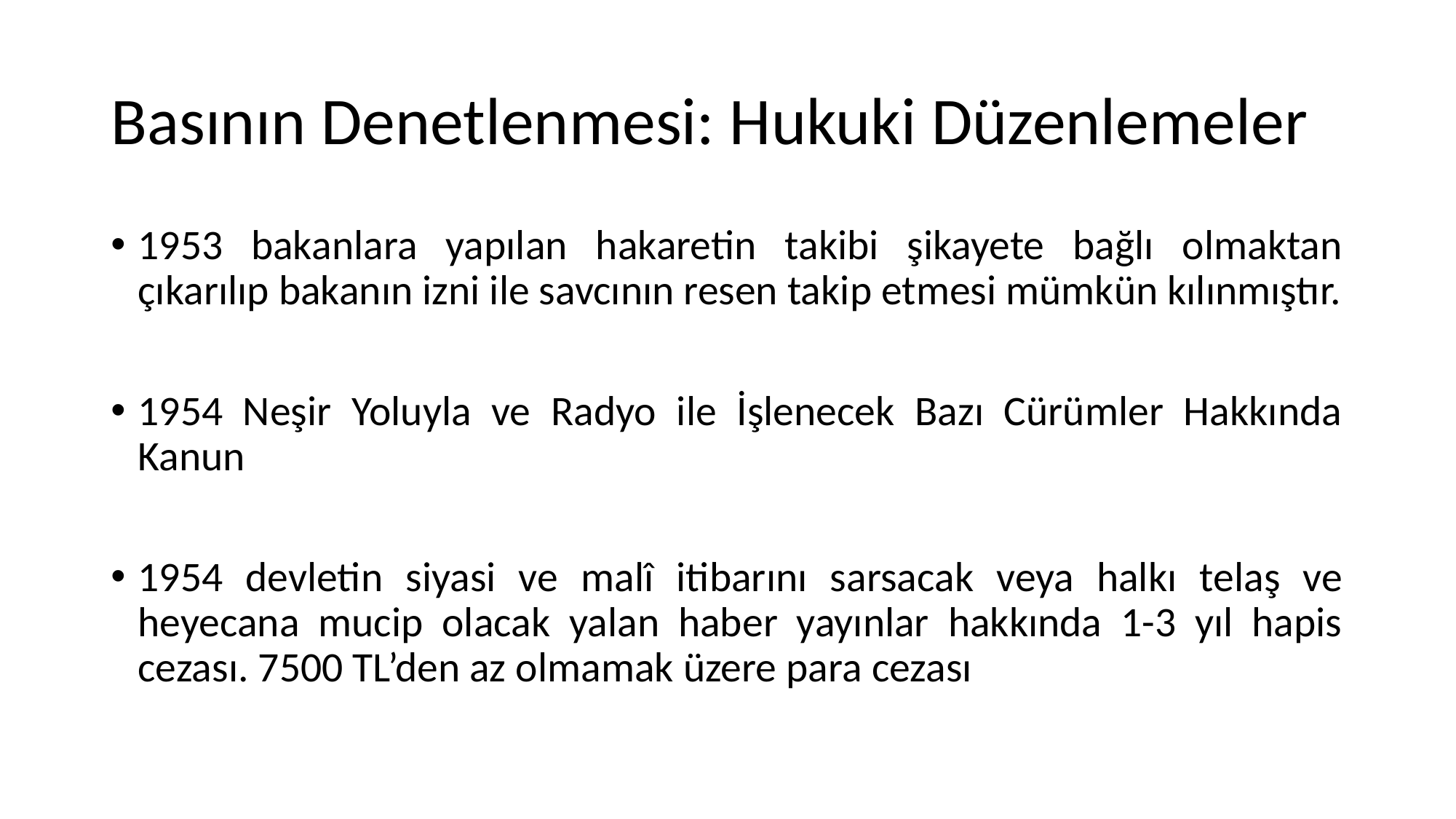

# Basının Denetlenmesi: Hukuki Düzenlemeler
1953 bakanlara yapılan hakaretin takibi şikayete bağlı olmaktan çıkarılıp bakanın izni ile savcının resen takip etmesi mümkün kılınmıştır.

1954 Neşir Yoluyla ve Radyo ile İşlenecek Bazı Cürümler Hakkında Kanun

1954 devletin siyasi ve malî itibarını sarsacak veya halkı telaş ve heyecana mucip olacak yalan haber yayınlar hakkında 1-3 yıl hapis cezası. 7500 TL’den az olmamak üzere para cezası